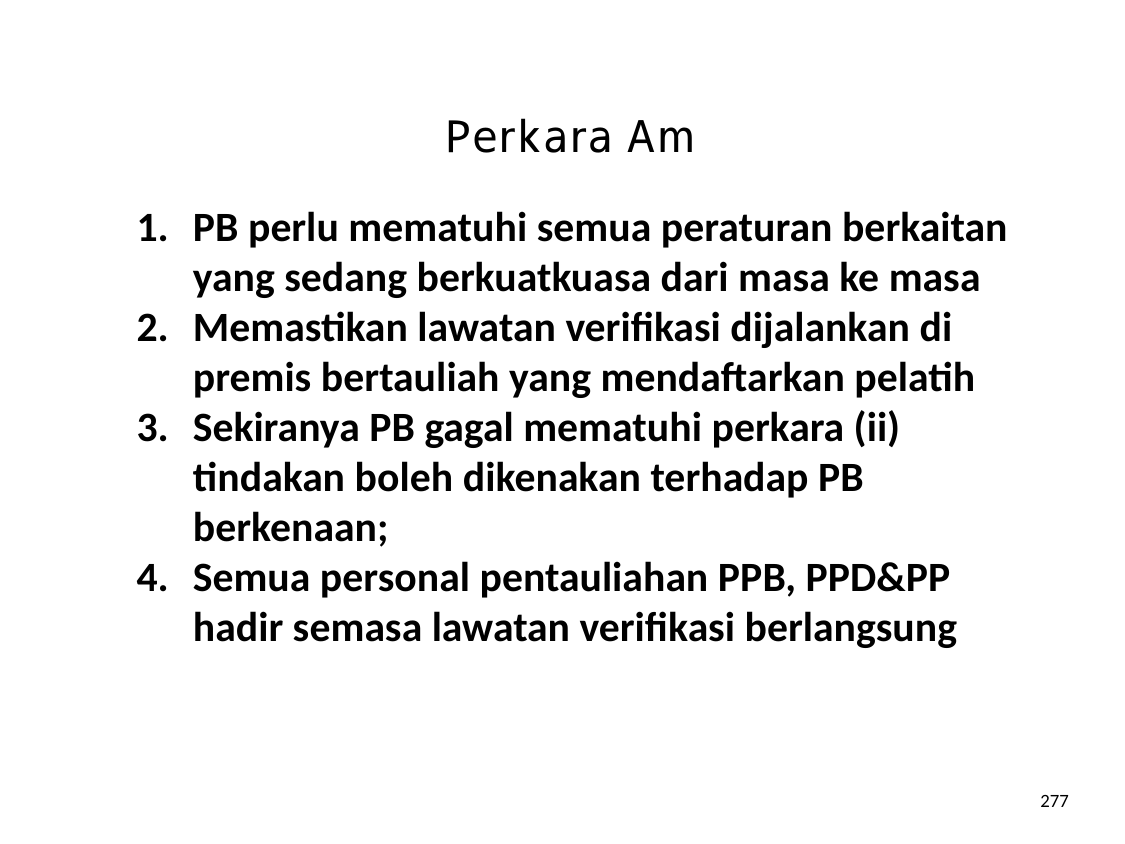

# Perkara Am
PB perlu mematuhi semua peraturan berkaitan yang sedang berkuatkuasa dari masa ke masa
Memastikan lawatan verifikasi dijalankan di premis bertauliah yang mendaftarkan pelatih
Sekiranya PB gagal mematuhi perkara (ii) tindakan boleh dikenakan terhadap PB berkenaan;
Semua personal pentauliahan PPB, PPD&PP hadir semasa lawatan verifikasi berlangsung

277